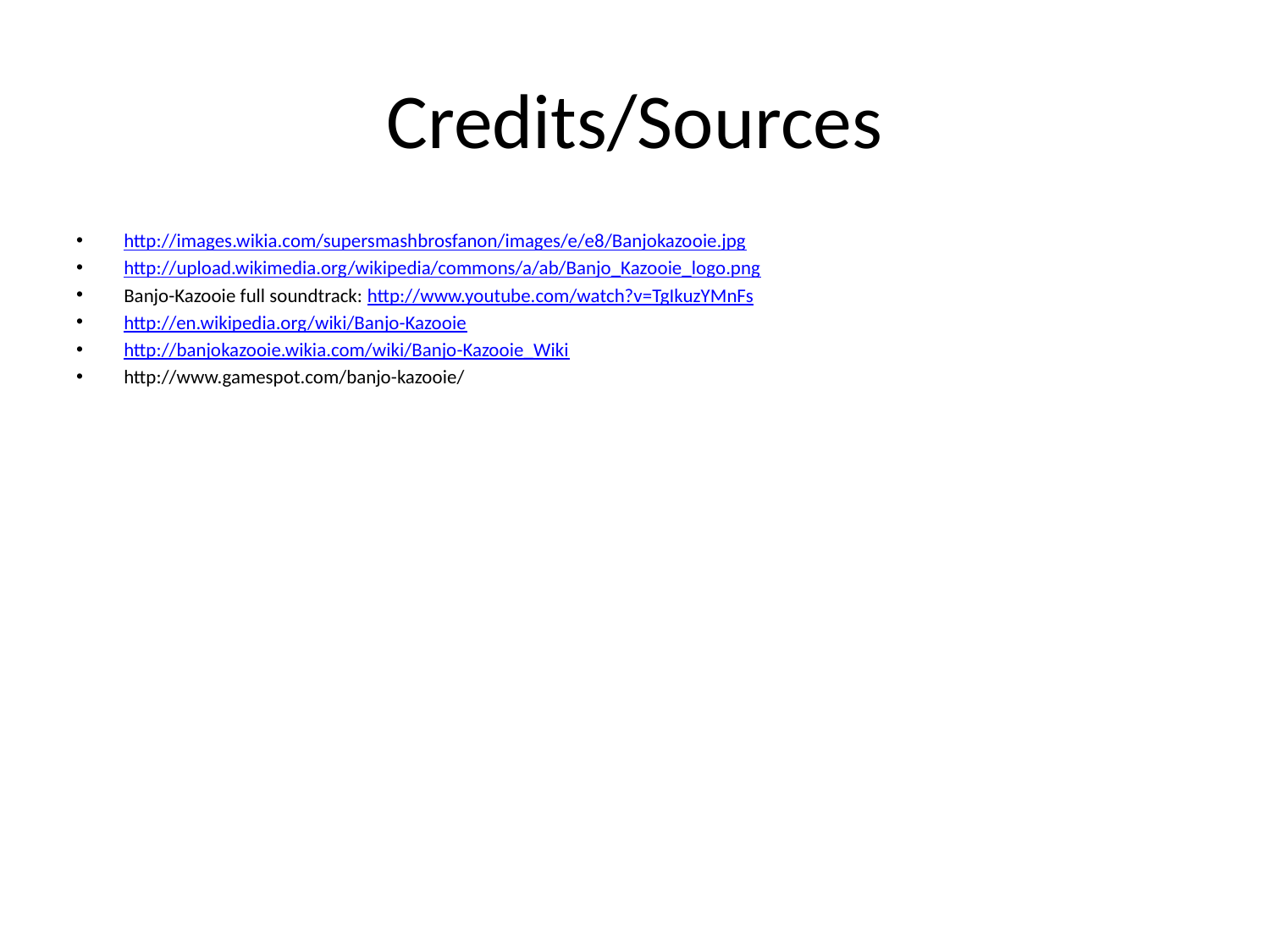

# Credits/Sources
http://images.wikia.com/supersmashbrosfanon/images/e/e8/Banjokazooie.jpg
http://upload.wikimedia.org/wikipedia/commons/a/ab/Banjo_Kazooie_logo.png
Banjo-Kazooie full soundtrack: http://www.youtube.com/watch?v=TgIkuzYMnFs
http://en.wikipedia.org/wiki/Banjo-Kazooie
http://banjokazooie.wikia.com/wiki/Banjo-Kazooie_Wiki
http://www.gamespot.com/banjo-kazooie/